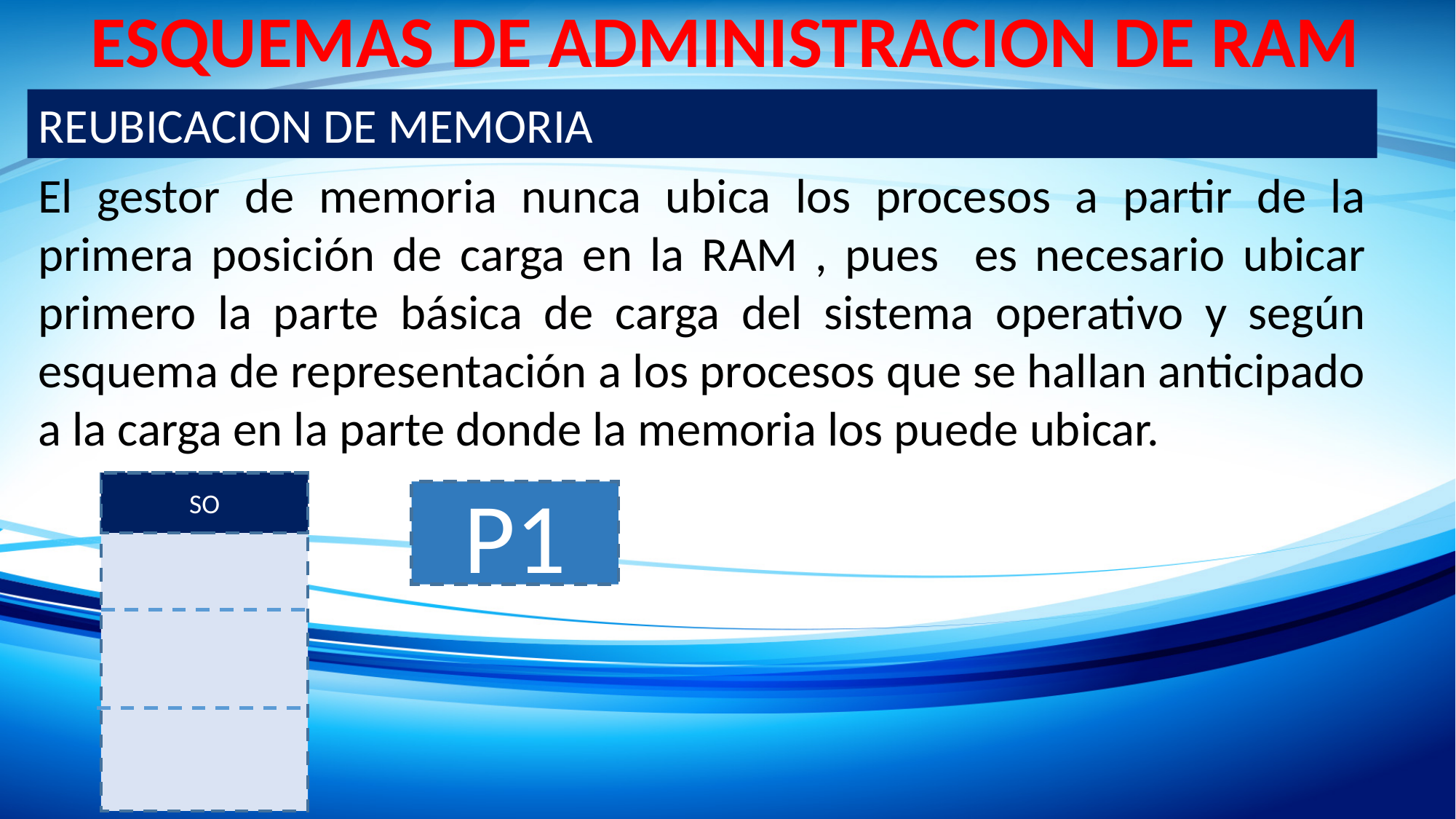

ESQUEMAS DE ADMINISTRACION DE RAM
REUBICACION DE MEMORIA
El gestor de memoria nunca ubica los procesos a partir de la primera posición de carga en la RAM , pues  es necesario ubicar primero la parte básica de carga del sistema operativo y según esquema de representación a los procesos que se hallan anticipado a la carga en la parte donde la memoria los puede ubicar.

SO
P1